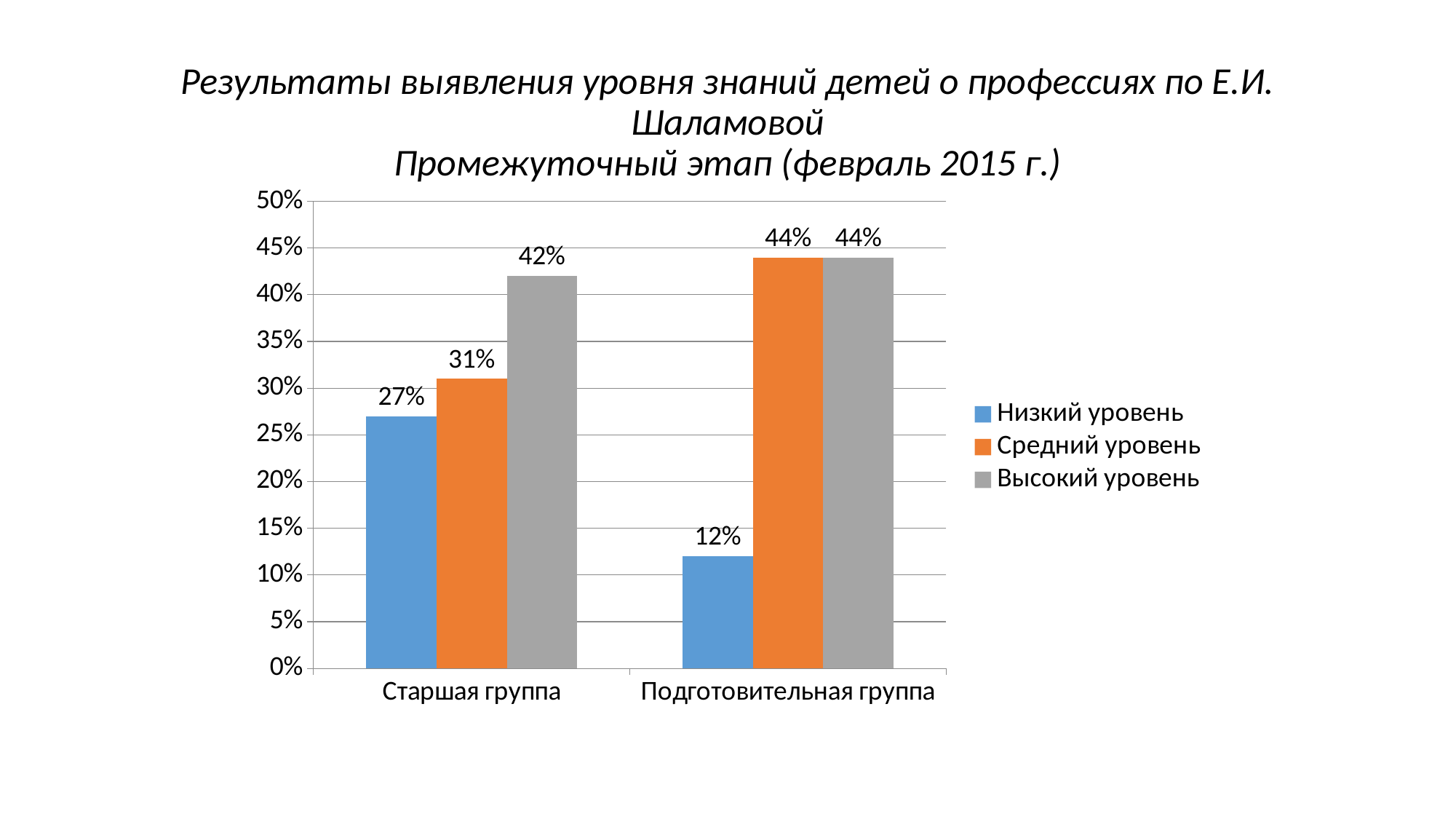

# Результаты выявления уровня знаний детей о профессиях по Е.И. Шаламовой Промежуточный этап (февраль 2015 г.)

### Chart

| Category | Низкий уровень | Средний уровень | Высокий уровень |
|---|---|---|---|
| Старшая группа | 0.27 | 0.31000000000000005 | 0.42000000000000004 |
| Подготовительная группа | 0.12000000000000001 | 0.44 | 0.44 |